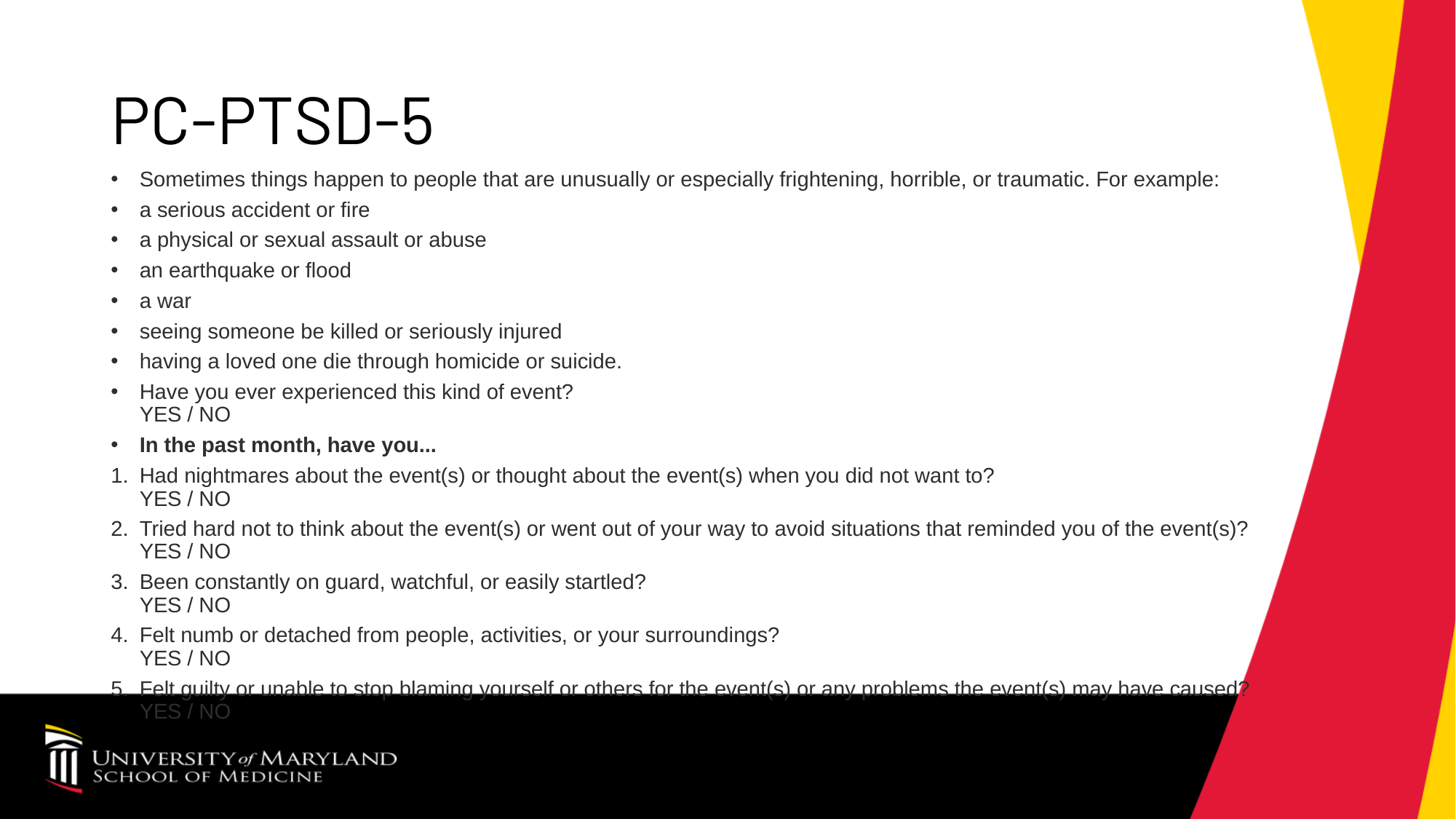

# PC-PTSD-5
Sometimes things happen to people that are unusually or especially frightening, horrible, or traumatic. For example:
a serious accident or fire
a physical or sexual assault or abuse
an earthquake or flood
a war
seeing someone be killed or seriously injured
having a loved one die through homicide or suicide.
Have you ever experienced this kind of event?
YES / NO
In the past month, have you...
Had nightmares about the event(s) or thought about the event(s) when you did not want to?
YES / NO
Tried hard not to think about the event(s) or went out of your way to avoid situations that reminded you of the event(s)?
YES / NO
Been constantly on guard, watchful, or easily startled?
YES / NO
Felt numb or detached from people, activities, or your surroundings?
YES / NO
Felt guilty or unable to stop blaming yourself or others for the event(s) or any problems the event(s) may have caused?
YES / NO